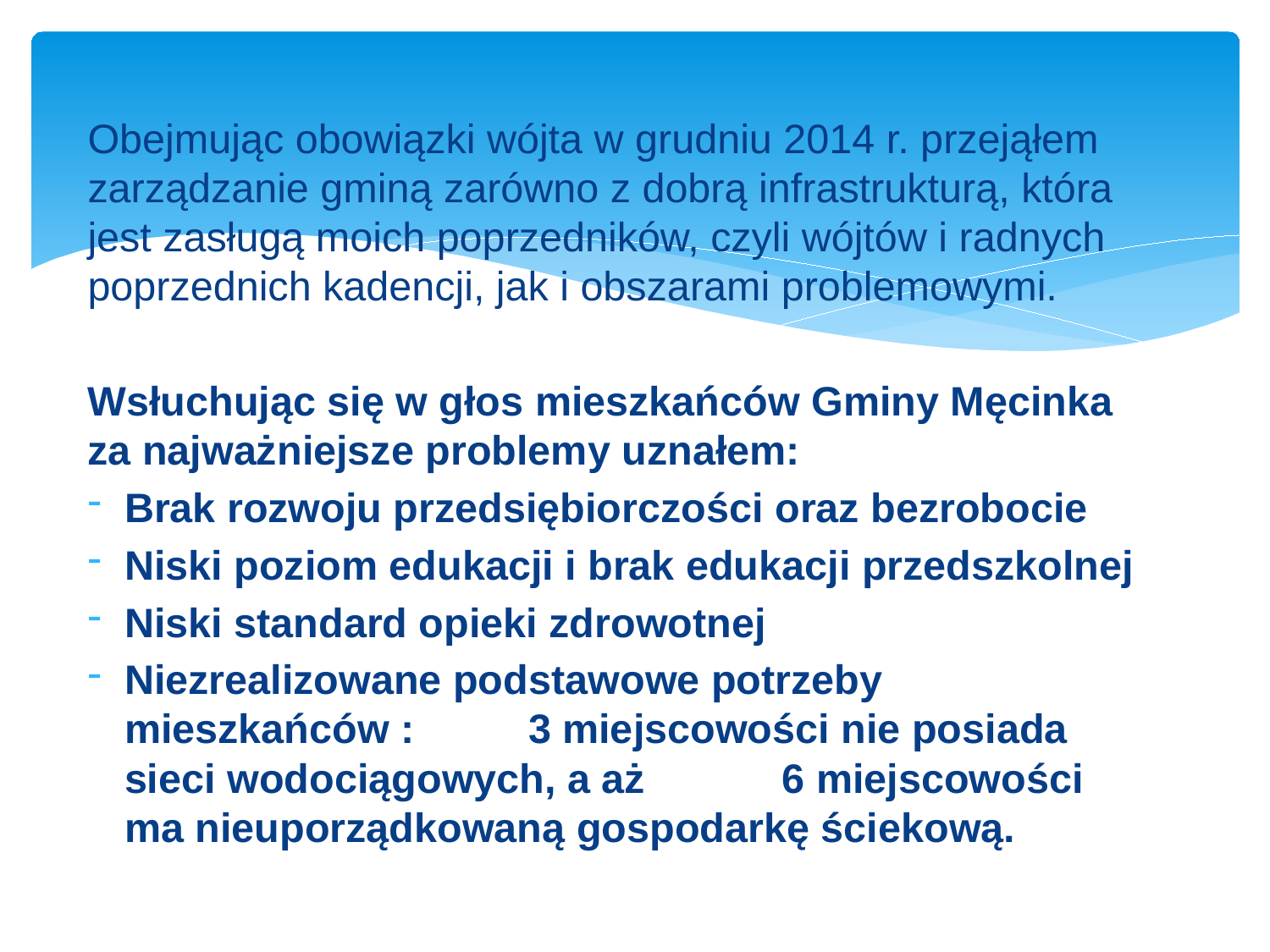

Obejmując obowiązki wójta w grudniu 2014 r. przejąłem  zarządzanie gminą zarówno z dobrą infrastrukturą, która jest zasługą moich poprzedników, czyli wójtów i radnych poprzednich kadencji, jak i obszarami problemowymi.

Wsłuchując się w głos mieszkańców Gminy Męcinka za najważniejsze problemy uznałem:
Brak rozwoju przedsiębiorczości oraz bezrobocie
Niski poziom edukacji i brak edukacji przedszkolnej
Niski standard opieki zdrowotnej
Niezrealizowane podstawowe potrzeby mieszkańców :          3 miejscowości nie posiada sieci wodociągowych, a aż            6 miejscowości ma nieuporządkowaną gospodarkę ściekową.